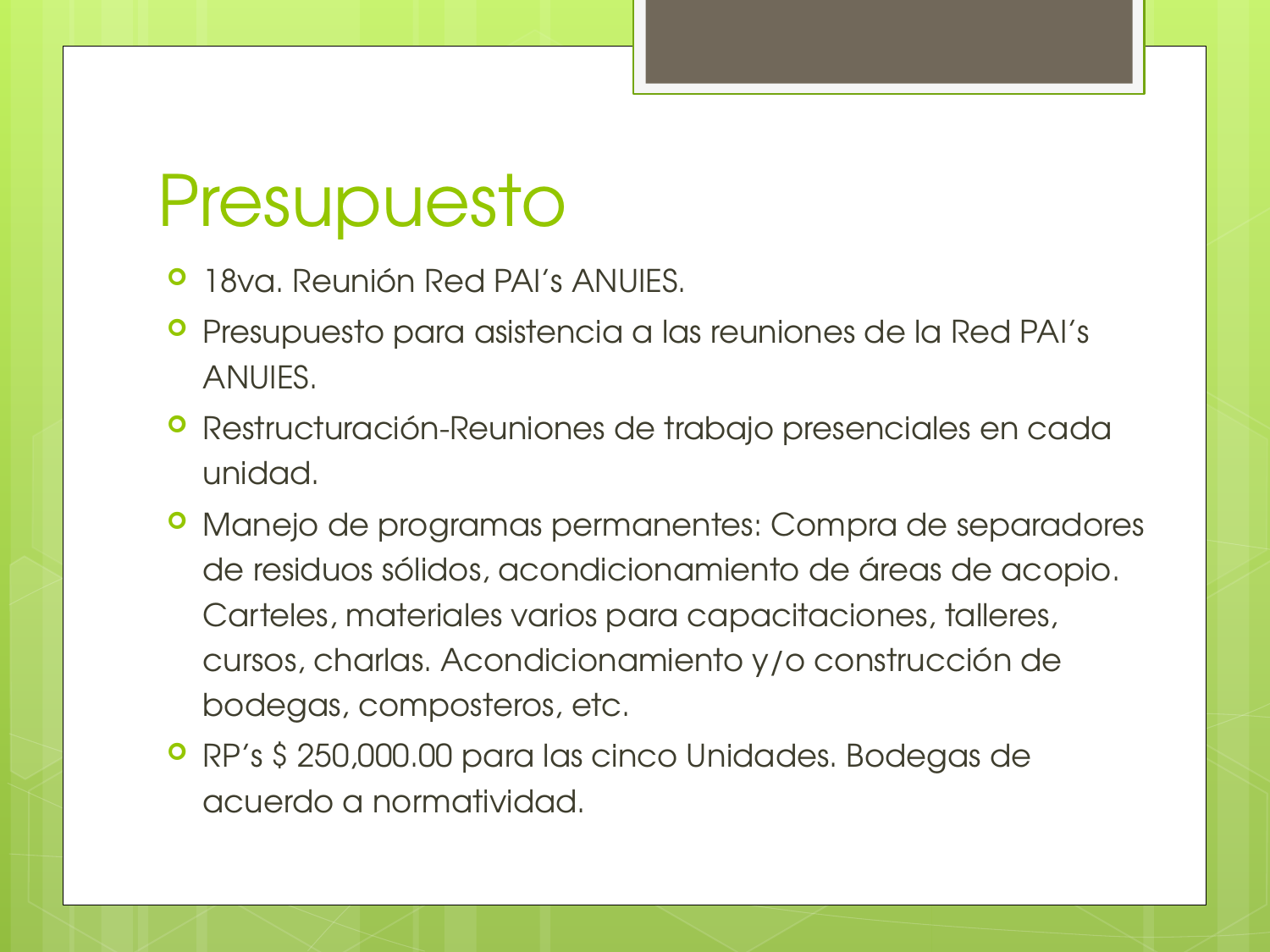

# Presupuesto
18va. Reunión Red PAI’s ANUIES.
Presupuesto para asistencia a las reuniones de la Red PAI’s ANUIES.
Restructuración-Reuniones de trabajo presenciales en cada unidad.
Manejo de programas permanentes: Compra de separadores de residuos sólidos, acondicionamiento de áreas de acopio. Carteles, materiales varios para capacitaciones, talleres, cursos, charlas. Acondicionamiento y/o construcción de bodegas, composteros, etc.
RP’s $ 250,000.00 para las cinco Unidades. Bodegas de acuerdo a normatividad.